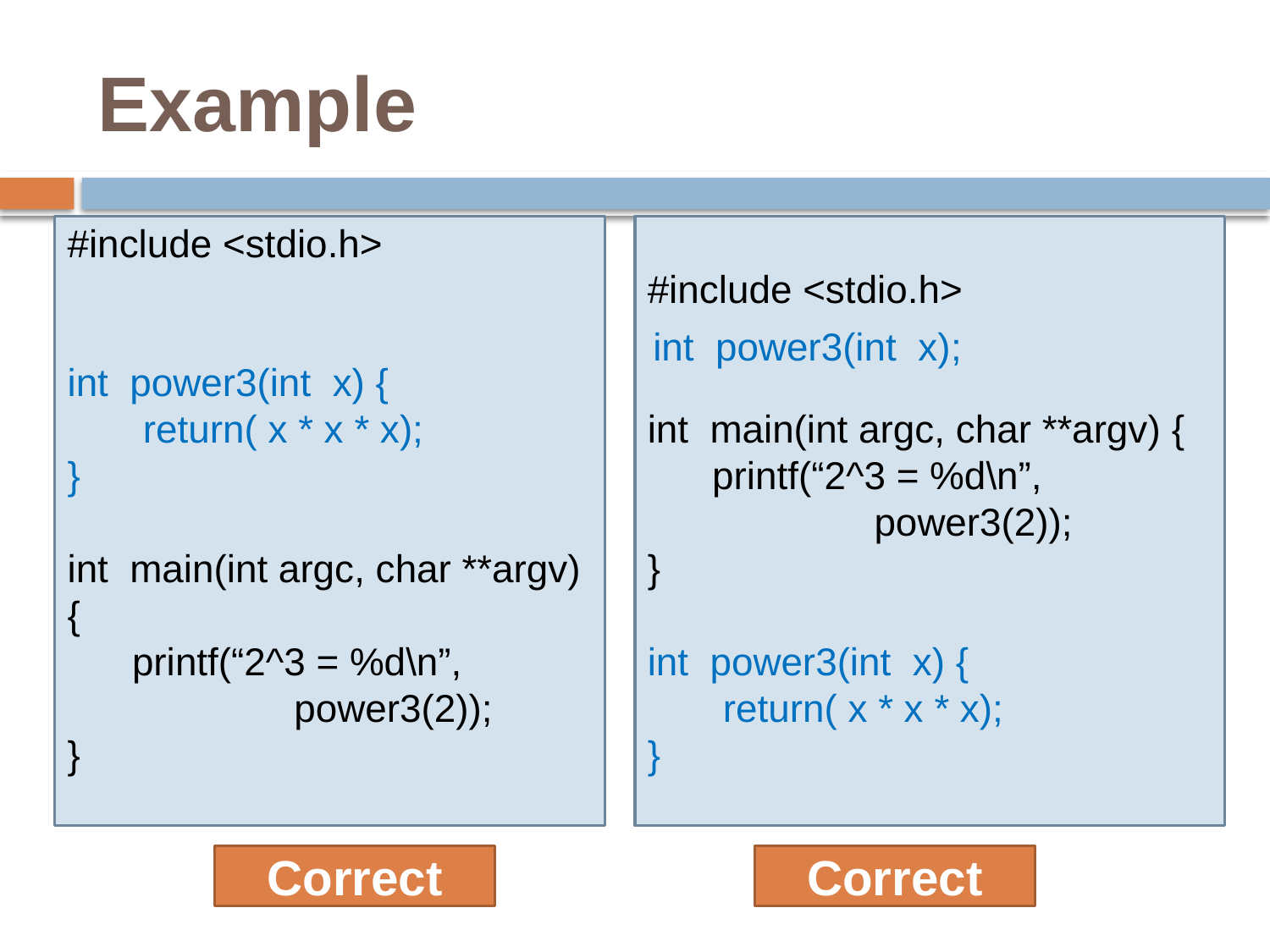

# Example
#include <stdio.h>

int  power3(int  x) {
       return( x * x * x);
}

int  main(int argc, char **argv)‏ {
      printf(“2^3 = %d\n”,
                     power3(2));
}

#include <stdio.h>

int  main(int argc, char **argv)‏ {
      printf(“2^3 = %d\n”,
                     power3(2));
}

int  power3(int  x) {
       return( x * x * x);
}
int  power3(int  x);
Correct
Incorrect
Correct